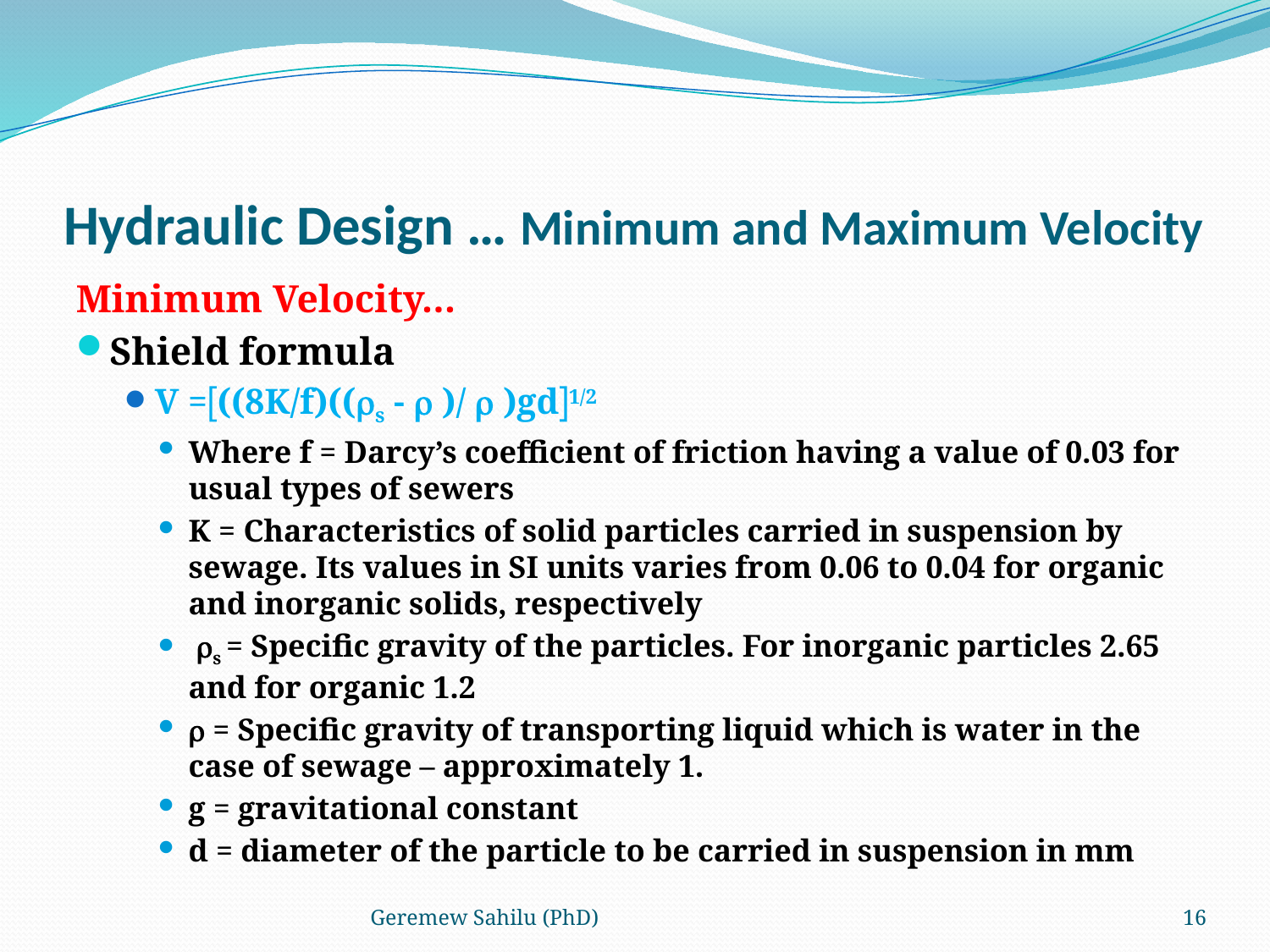

# Hydraulic Design … Minimum and Maximum Velocity
Minimum Velocity…
Shield formula
V =[((8K/f)((ρs - ρ )/ ρ )gd]1/2
Where f = Darcy’s coefficient of friction having a value of 0.03 for usual types of sewers
K = Characteristics of solid particles carried in suspension by sewage. Its values in SI units varies from 0.06 to 0.04 for organic and inorganic solids, respectively
 ρs = Specific gravity of the particles. For inorganic particles 2.65 and for organic 1.2
ρ = Specific gravity of transporting liquid which is water in the case of sewage – approximately 1.
g = gravitational constant
d = diameter of the particle to be carried in suspension in mm
Geremew Sahilu (PhD)
16